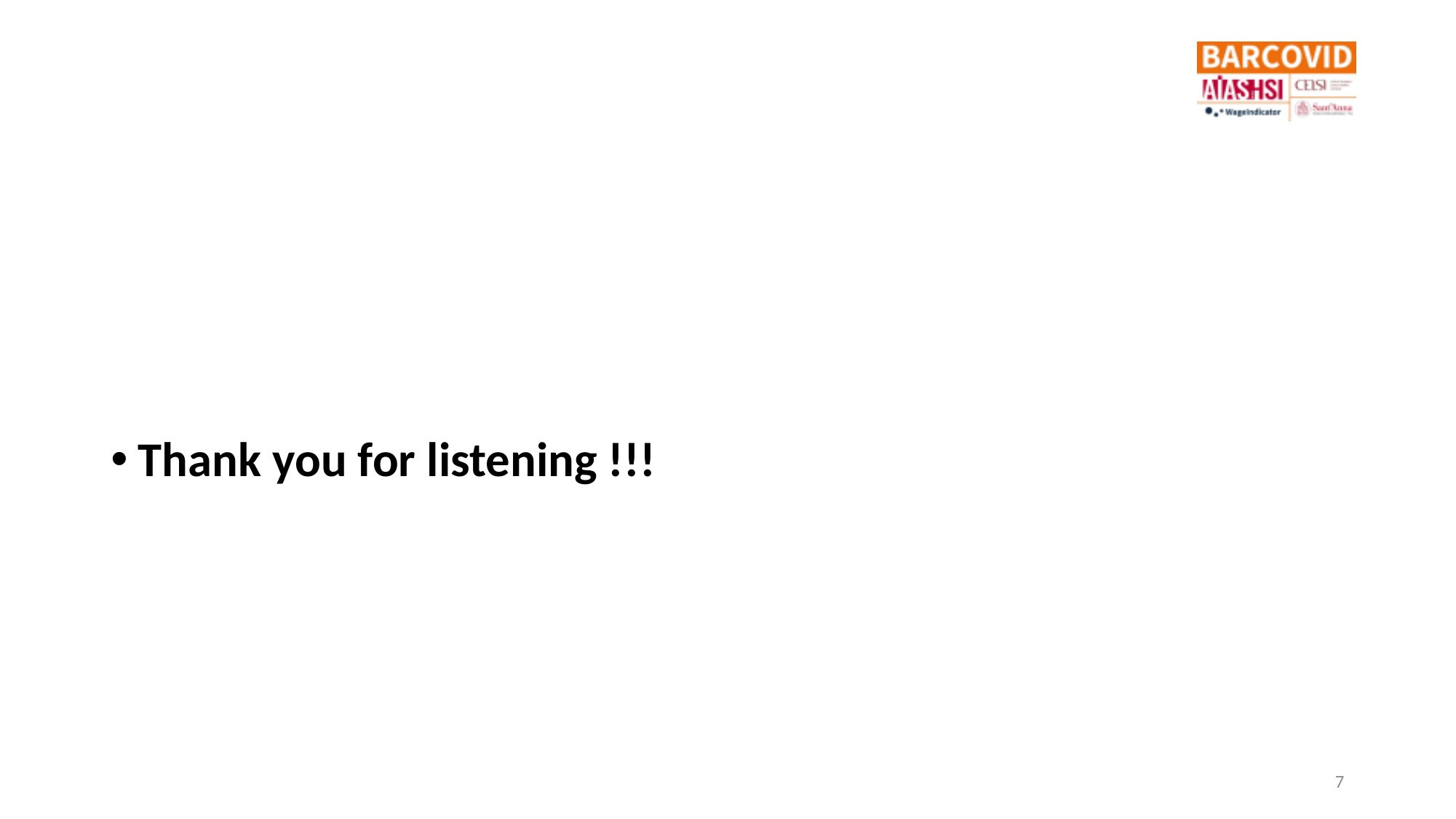

#

Thank you for listening !!!
7